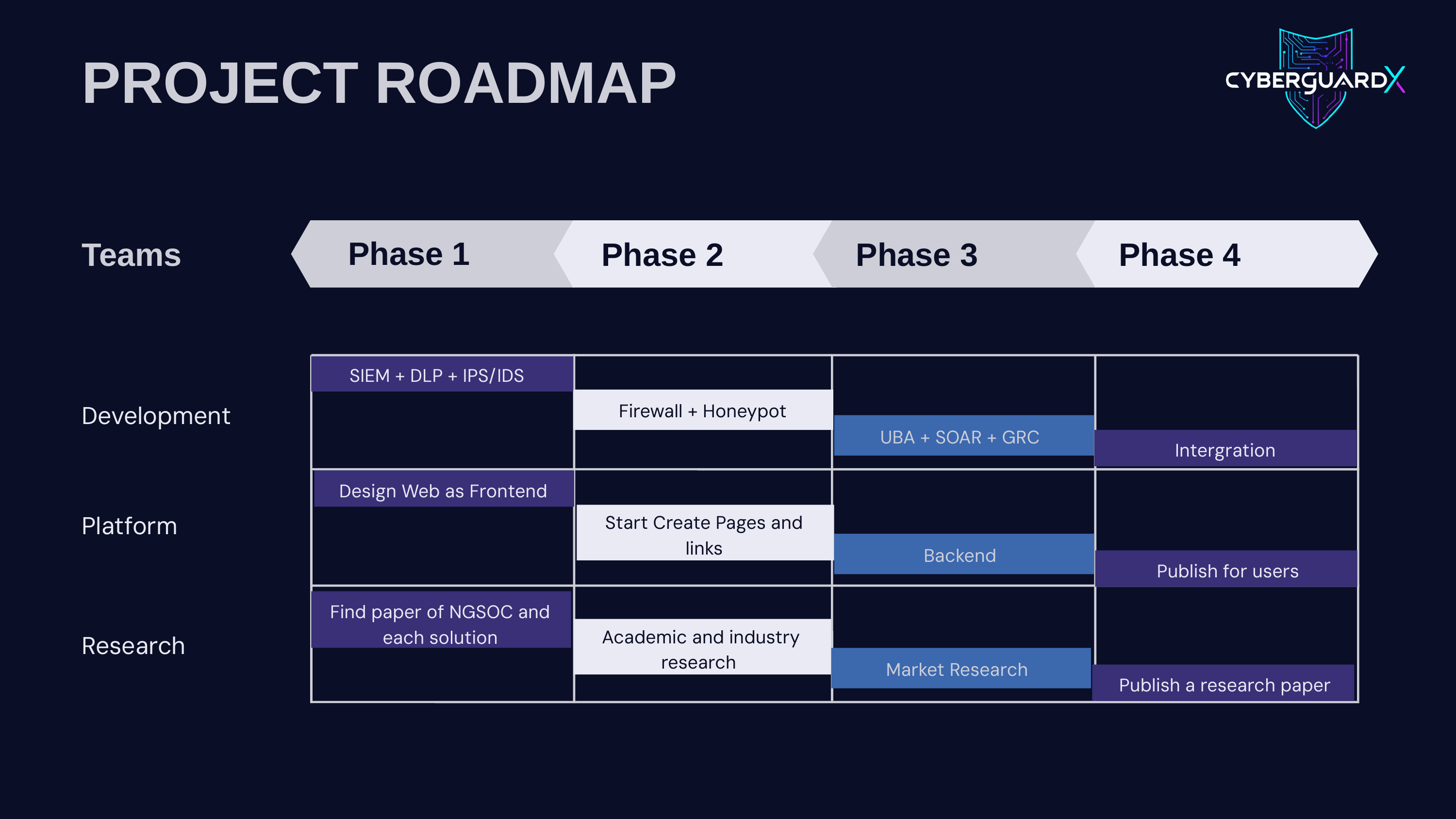

PROJECT ROADMAP

Phase 1
Teams
Phase 2
Phase 3
Phase 4

SIEM + DLP + IPS/IDS

Firewall + Honeypot
Development

UBA + SOAR + GRC

Intergration

Design Web as Frontend

Start Create Pages and links
Platform

Backend

Publish for users

Find paper of NGSOC and each solution

Academic and industry research
Research

Market Research

Publish a research paper